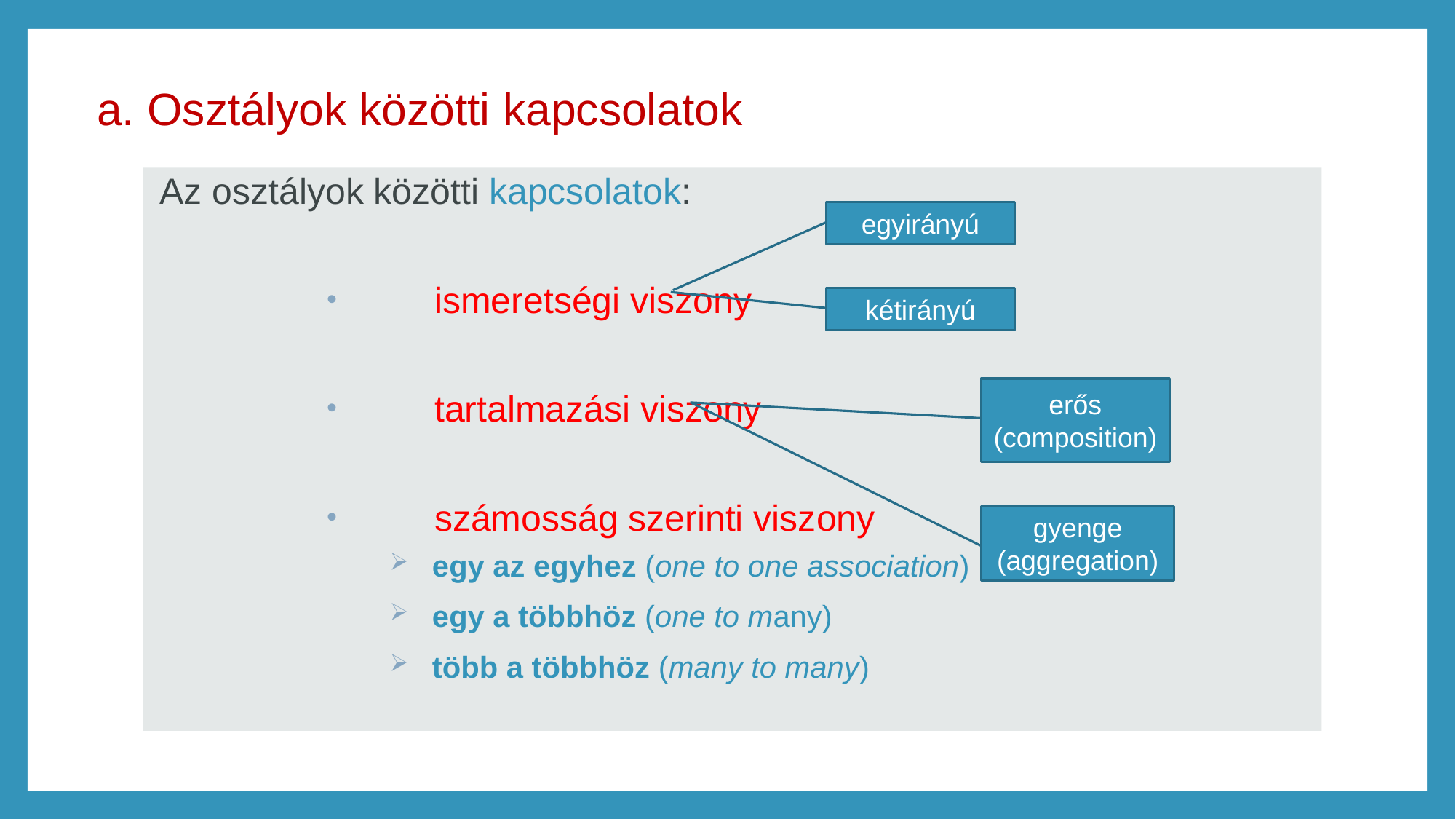

# a. Osztályok közötti kapcsolatok
Az osztályok közötti kapcsolatok:
	ismeretségi viszony
	tartalmazási viszony
 	számosság szerinti viszony
egy az egyhez (one to one association)
egy a többhöz (one to many)
több a többhöz (many to many)

egyirányú
kétirányú
erős (composition)
gyenge (aggregation)